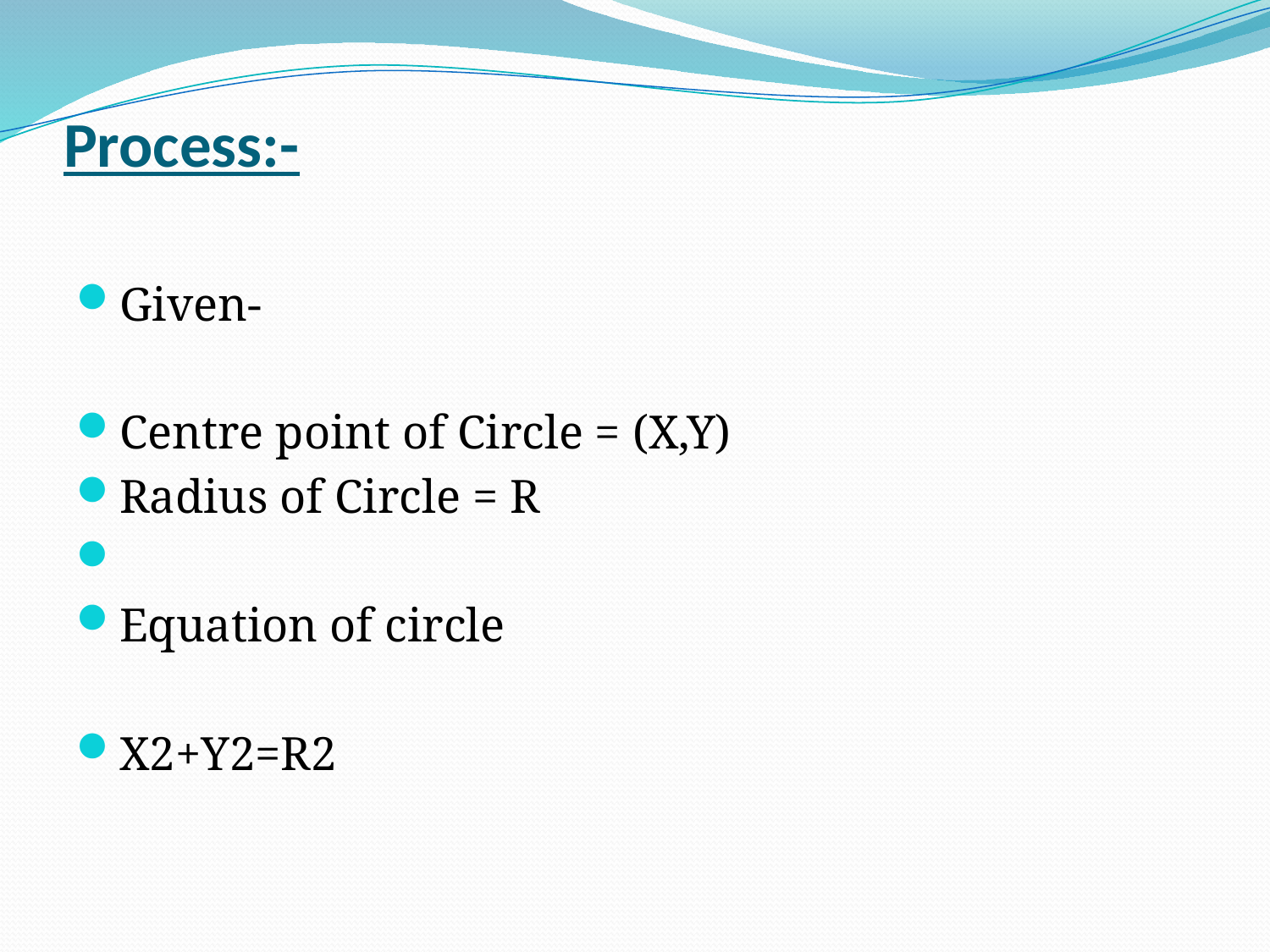

# Process:-
Given-

Centre point of Circle = (X,Y)
Radius of Circle = R

Equation of circle

X2+Y2=R2